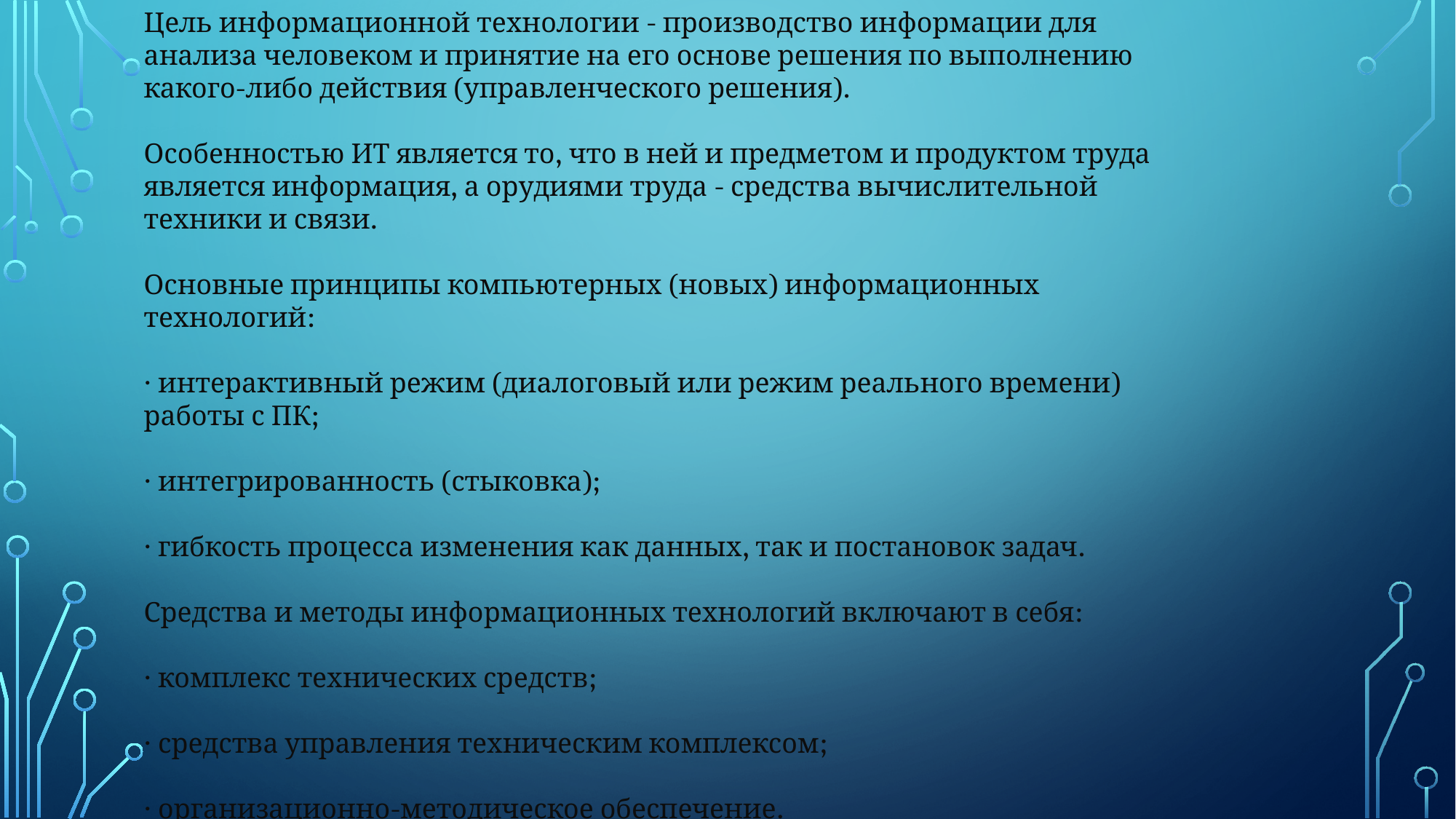

Цель информационной технологии - производство информации для анализа человеком и принятие на его основе решения по выполнению какого-либо действия (управленческого решения).

Особенностью ИТ является то, что в ней и предметом и продуктом труда является информация, а орудиями труда - средства вычислительной техники и связи.

Основные принципы компьютерных (новых) информационных технологий:

· интерактивный режим (диалоговый или режим реального времени) работы с ПК;

· интегрированность (стыковка);

· гибкость процесса изменения как данных, так и постановок задач.

Средства и методы информационных технологий включают в себя:

· комплекс технических средств;

· средства управления техническим комплексом;

· организационно-методическое обеспечение.